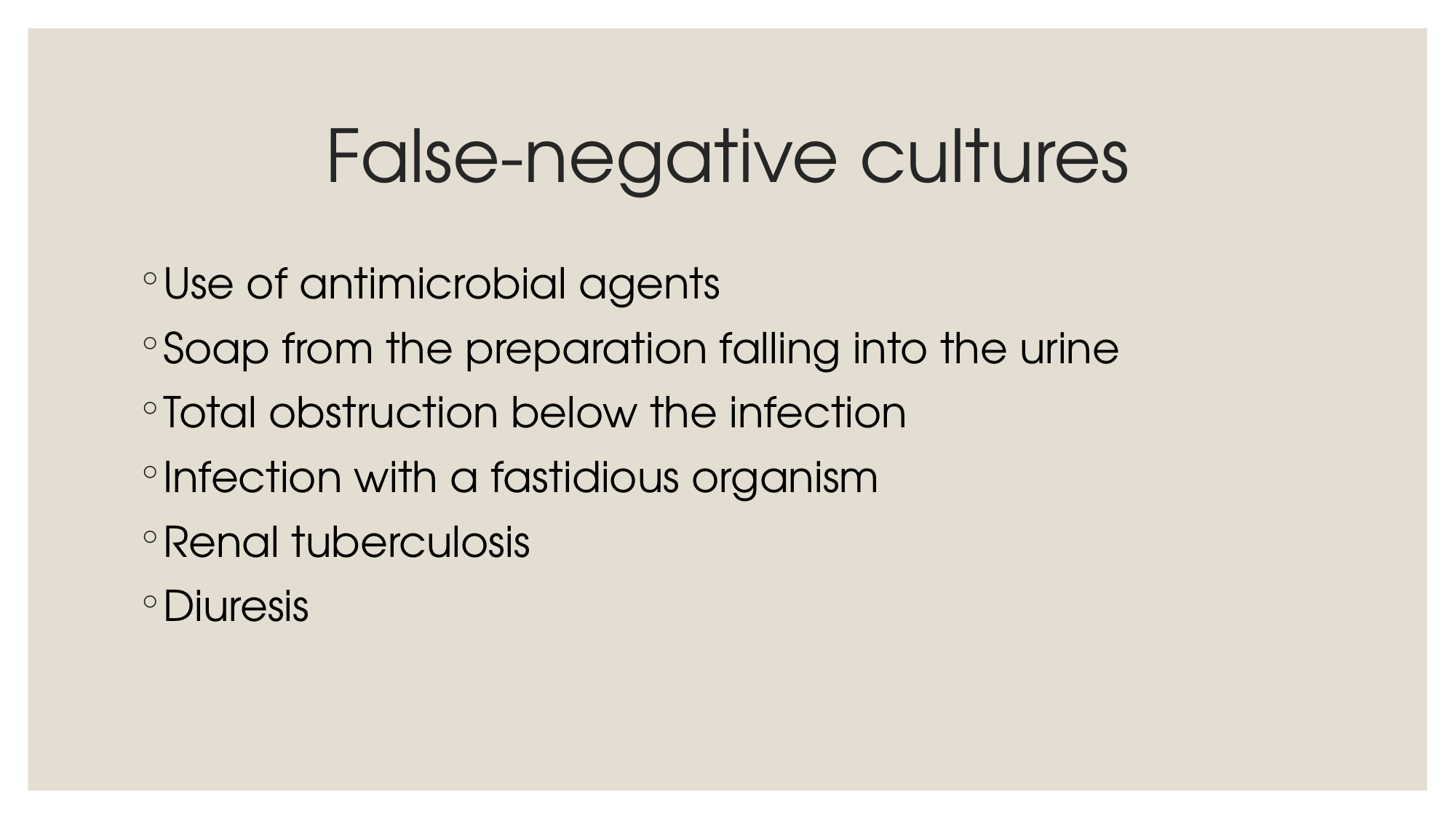

# False-negative cultures
Use of antimicrobial agents
Soap from the preparation falling into the urine
Total obstruction below the infection
Infection with a fastidious organism
Renal tuberculosis
Diuresis